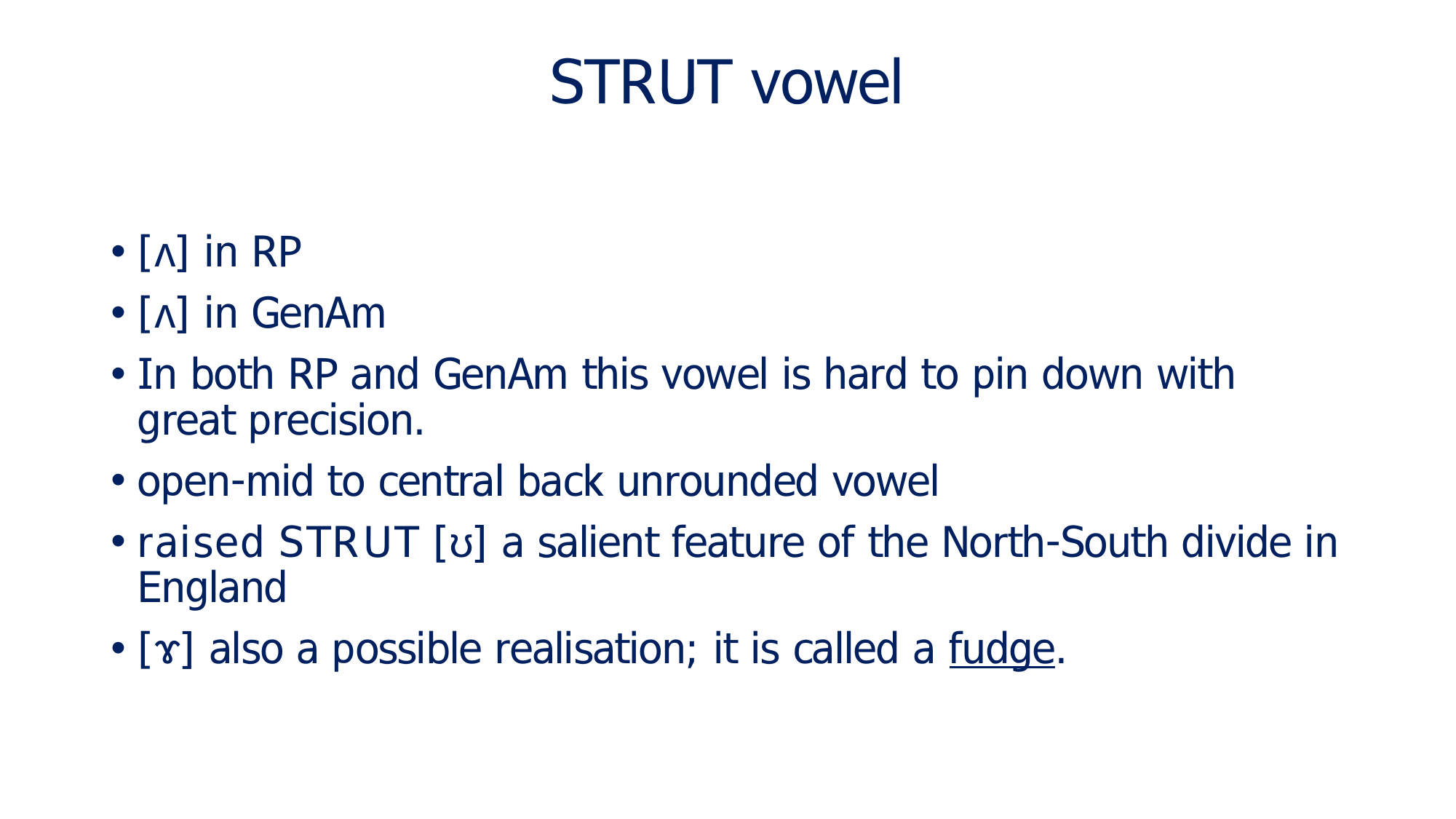

# STRUT vowel

[ʌ] in RP
[ʌ] in GenAm
In both RP and GenAm this vowel is hard to pin down with great precision.
open-mid to central back unrounded vowel
raised STRUT [ʊ] a salient feature of the North-South divide in England
[ɤ] also a possible realisation; it is called a fudge.